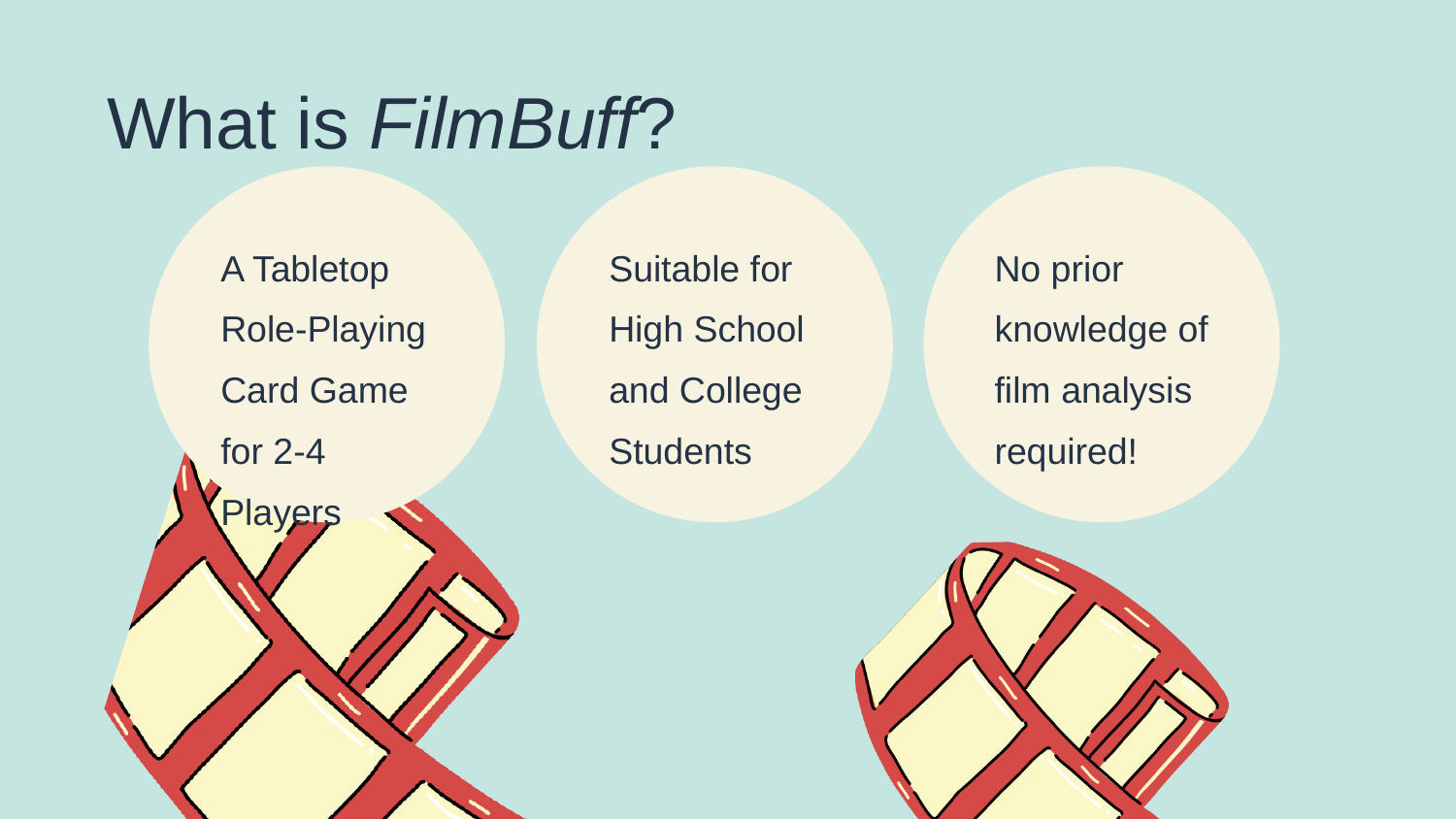

What is FilmBuff?

Suitable for High School and College Students
A Tabletop Role-Playing Card Game for 2-4 Players
No prior knowledge of film analysis required!